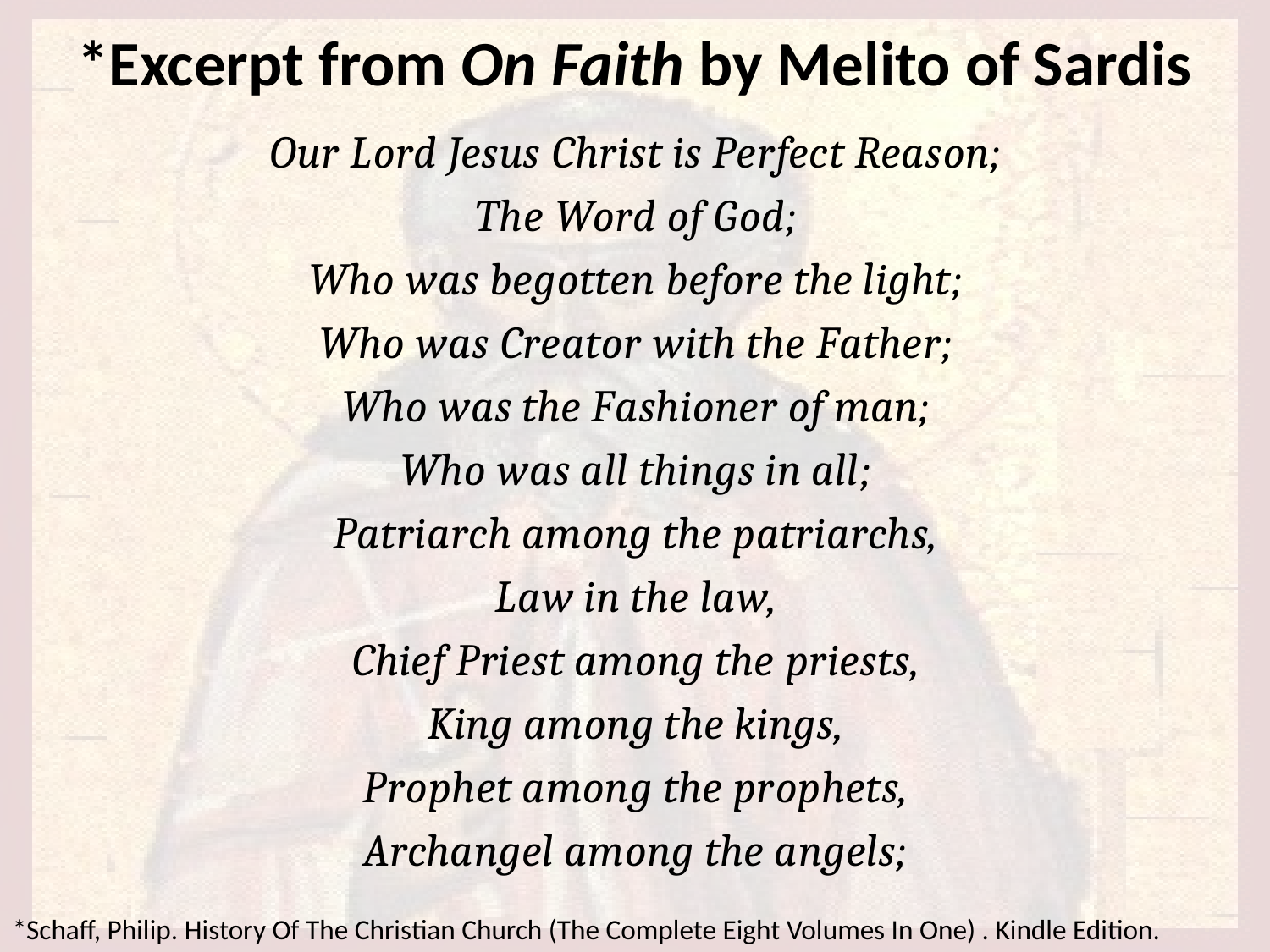

# *Excerpt from On Faith by Melito of Sardis
Our Lord Jesus Christ is Perfect Reason;
The Word of God;
Who was begotten before the light;
Who was Creator with the Father;
Who was the Fashioner of man;
Who was all things in all;
Patriarch among the patriarchs,
Law in the law,
Chief Priest among the priests,
King among the kings,
Prophet among the prophets,
Archangel among the angels;
*Schaff, Philip. History Of The Christian Church (The Complete Eight Volumes In One) . Kindle Edition.